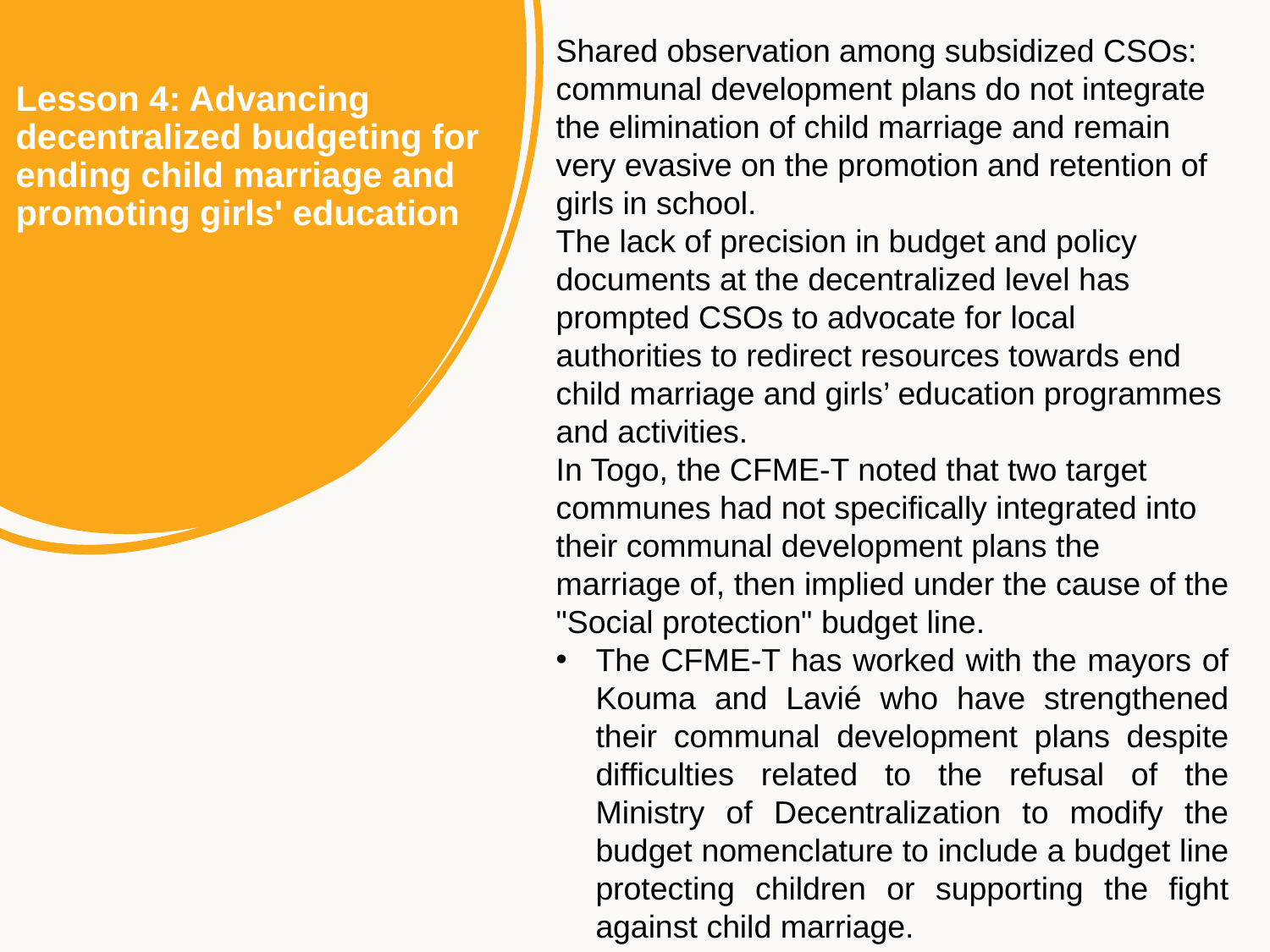

Shared observation among subsidized CSOs: communal development plans do not integrate the elimination of child marriage and remain very evasive on the promotion and retention of girls in school.
The lack of precision in budget and policy documents at the decentralized level has prompted CSOs to advocate for local authorities to redirect resources towards end child marriage and girls’ education programmes and activities.
In Togo, the CFME-T noted that two target communes had not specifically integrated into their communal development plans the marriage of, then implied under the cause of the "Social protection" budget line.
The CFME-T has worked with the mayors of Kouma and Lavié who have strengthened their communal development plans despite difficulties related to the refusal of the Ministry of Decentralization to modify the budget nomenclature to include a budget line protecting children or supporting the fight against child marriage.
# Lesson 4: Advancing decentralized budgeting for ending child marriage and promoting girls' education